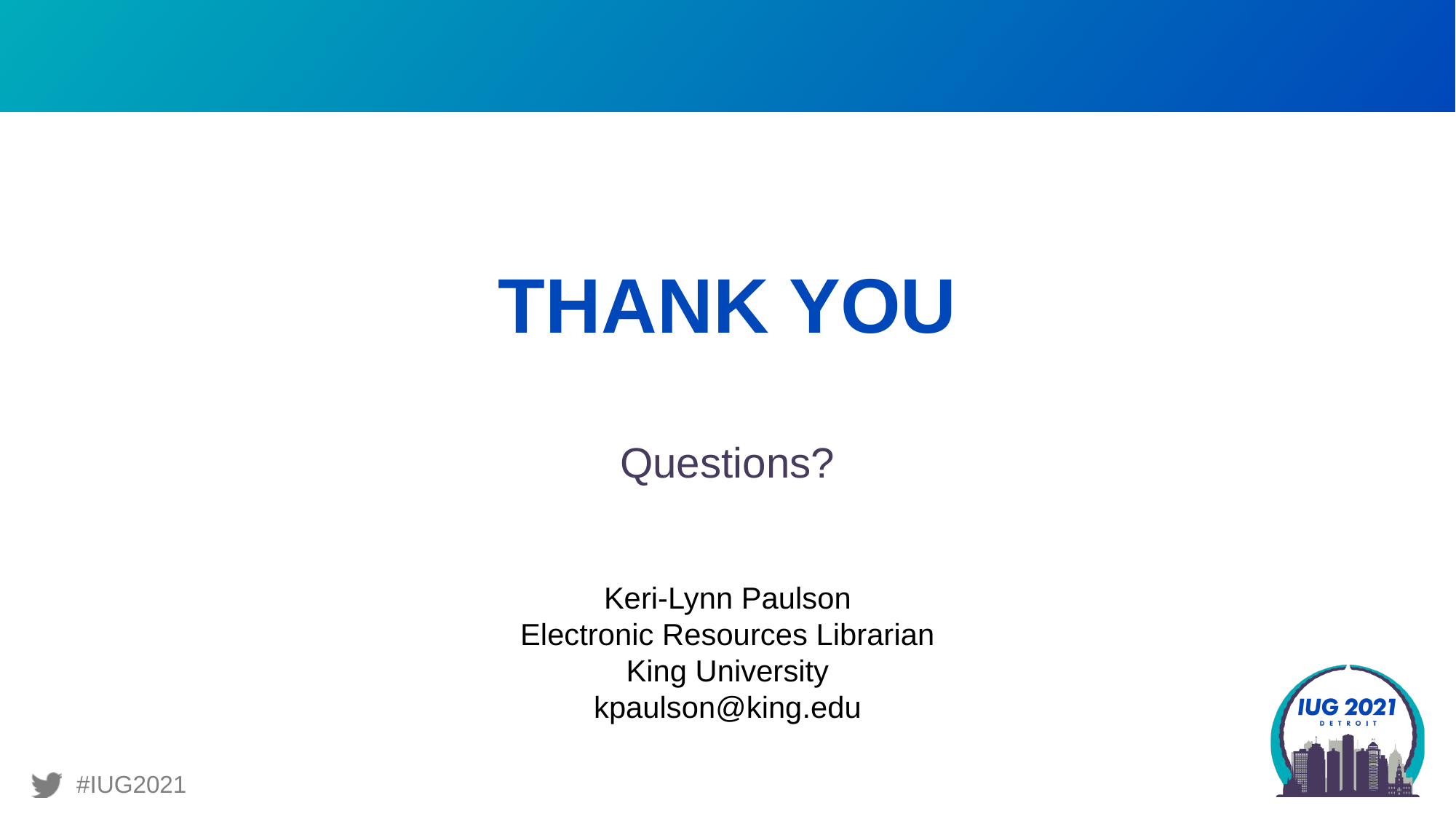

THANK YOU
Questions?
Keri-Lynn Paulson
Electronic Resources Librarian
King University
kpaulson@king.edu